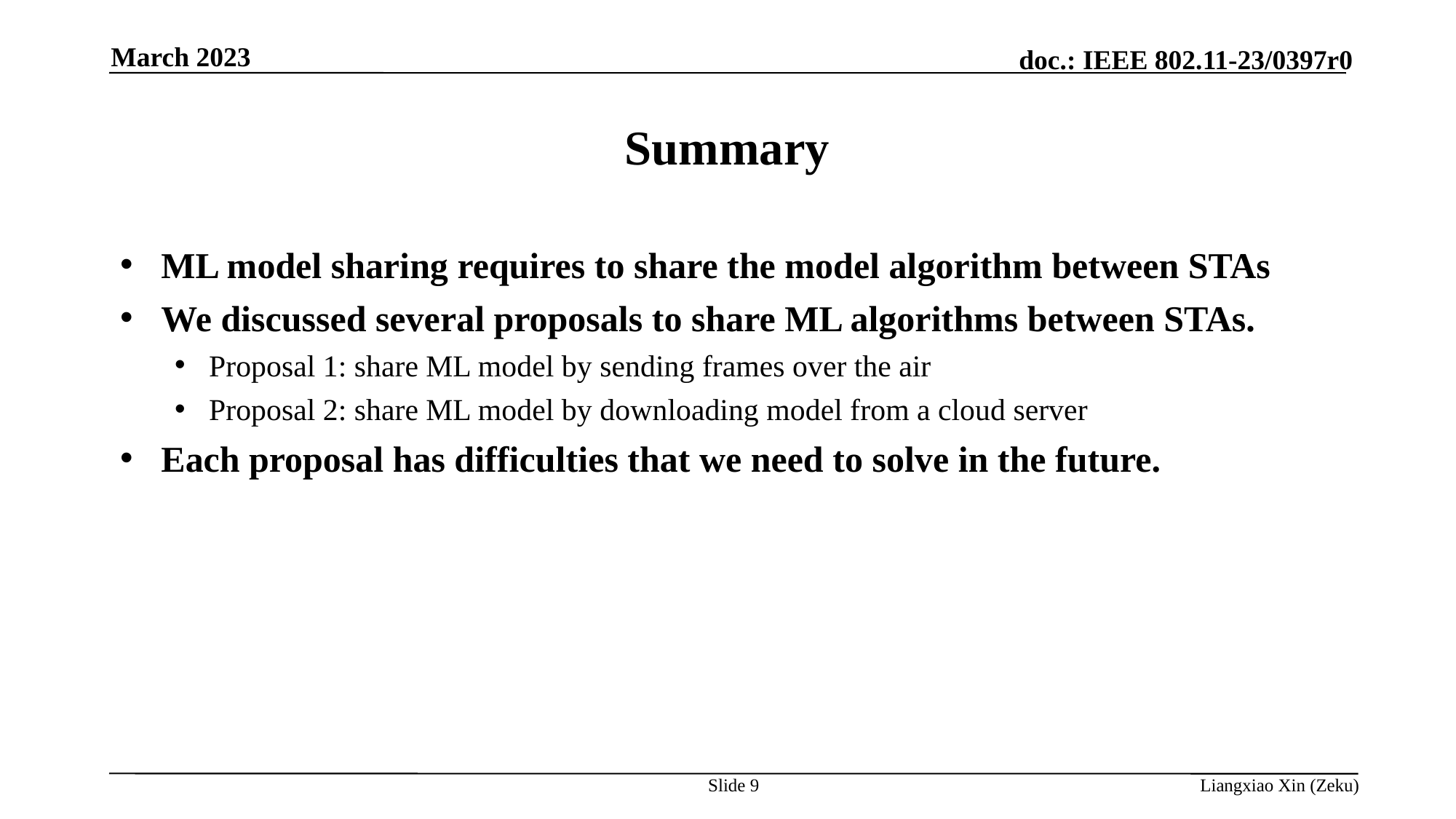

March 2023
# Summary
ML model sharing requires to share the model algorithm between STAs
We discussed several proposals to share ML algorithms between STAs.
Proposal 1: share ML model by sending frames over the air
Proposal 2: share ML model by downloading model from a cloud server
Each proposal has difficulties that we need to solve in the future.
Slide 9
Liangxiao Xin (Zeku)